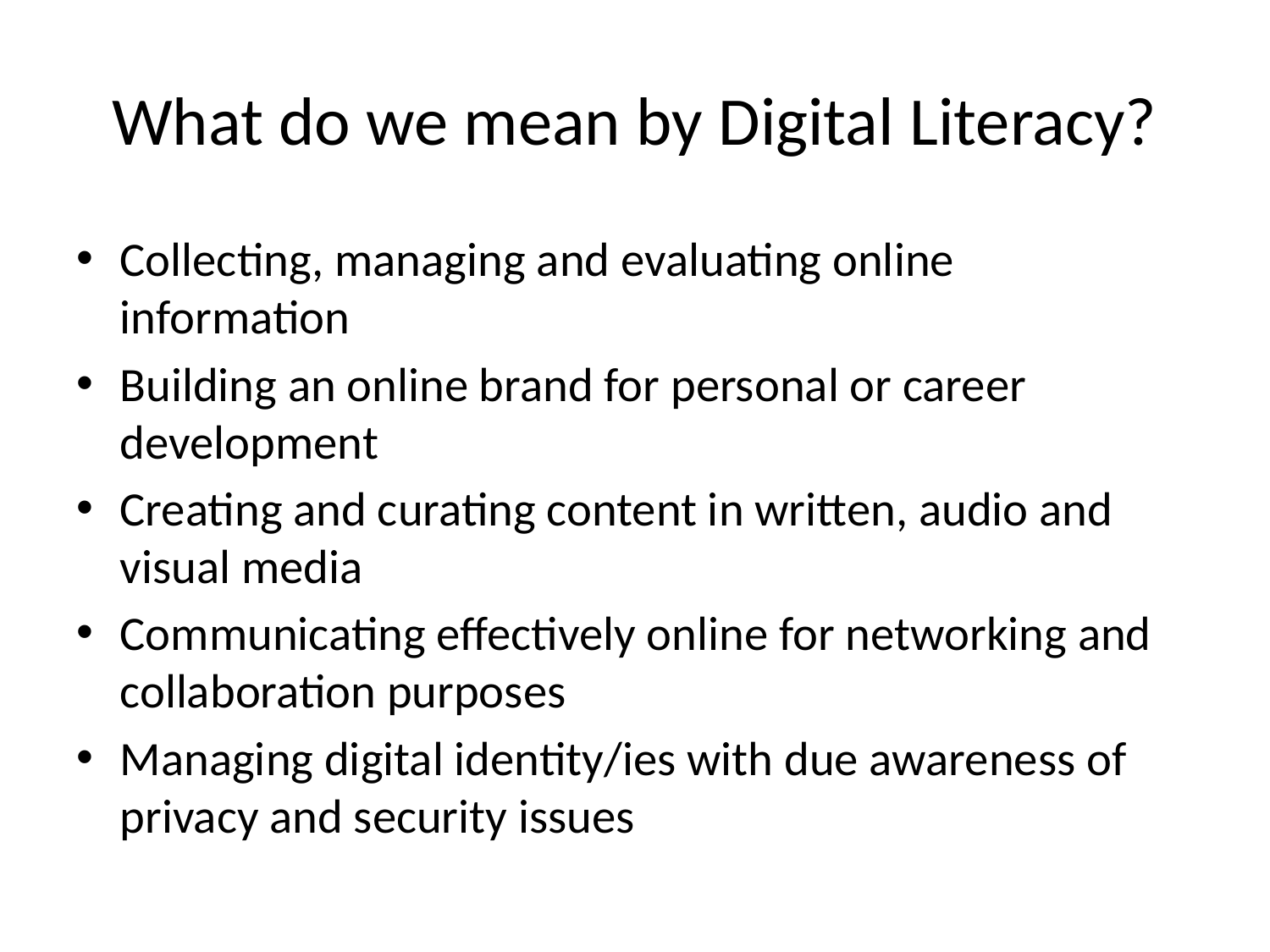

# What do we mean by Digital Literacy?
Collecting, managing and evaluating online information
Building an online brand for personal or career development
Creating and curating content in written, audio and visual media
Communicating effectively online for networking and collaboration purposes
Managing digital identity/ies with due awareness of privacy and security issues